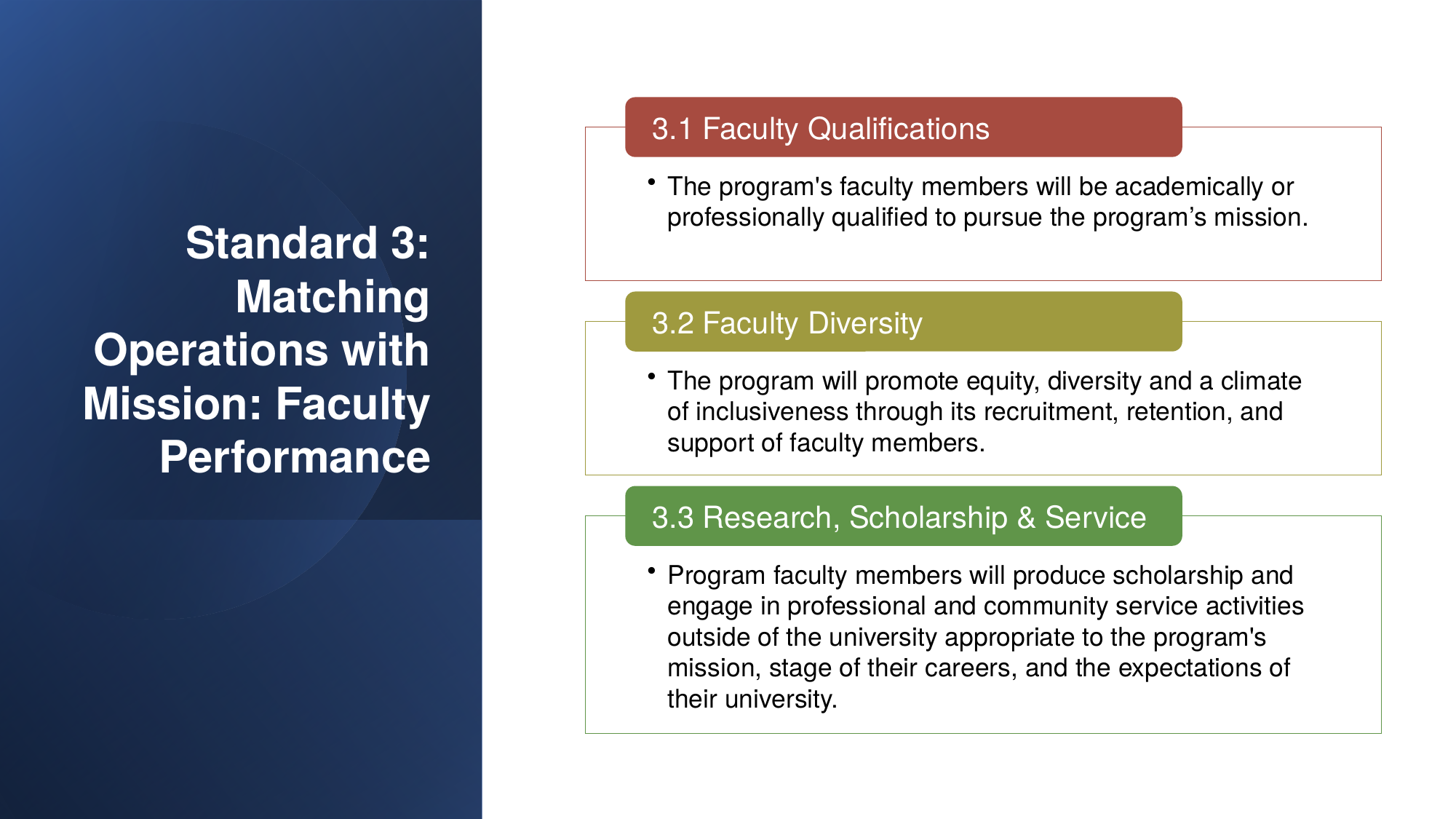

The program's faculty members will be academically or professionally qualified to pursue the program’s mission.
3.1 Faculty Qualifications
The program will promote equity, diversity and a climate of inclusiveness through its recruitment, retention, and support of faculty members.
3.2 Faculty Diversity
Program faculty members will produce scholarship and engage in professional and community service activities outside of the university appropriate to the program's mission, stage of their careers, and the expectations of their university.
3.3 Research, Scholarship & Service

# Standard 3: Matching Operations with Mission: Faculty Performance